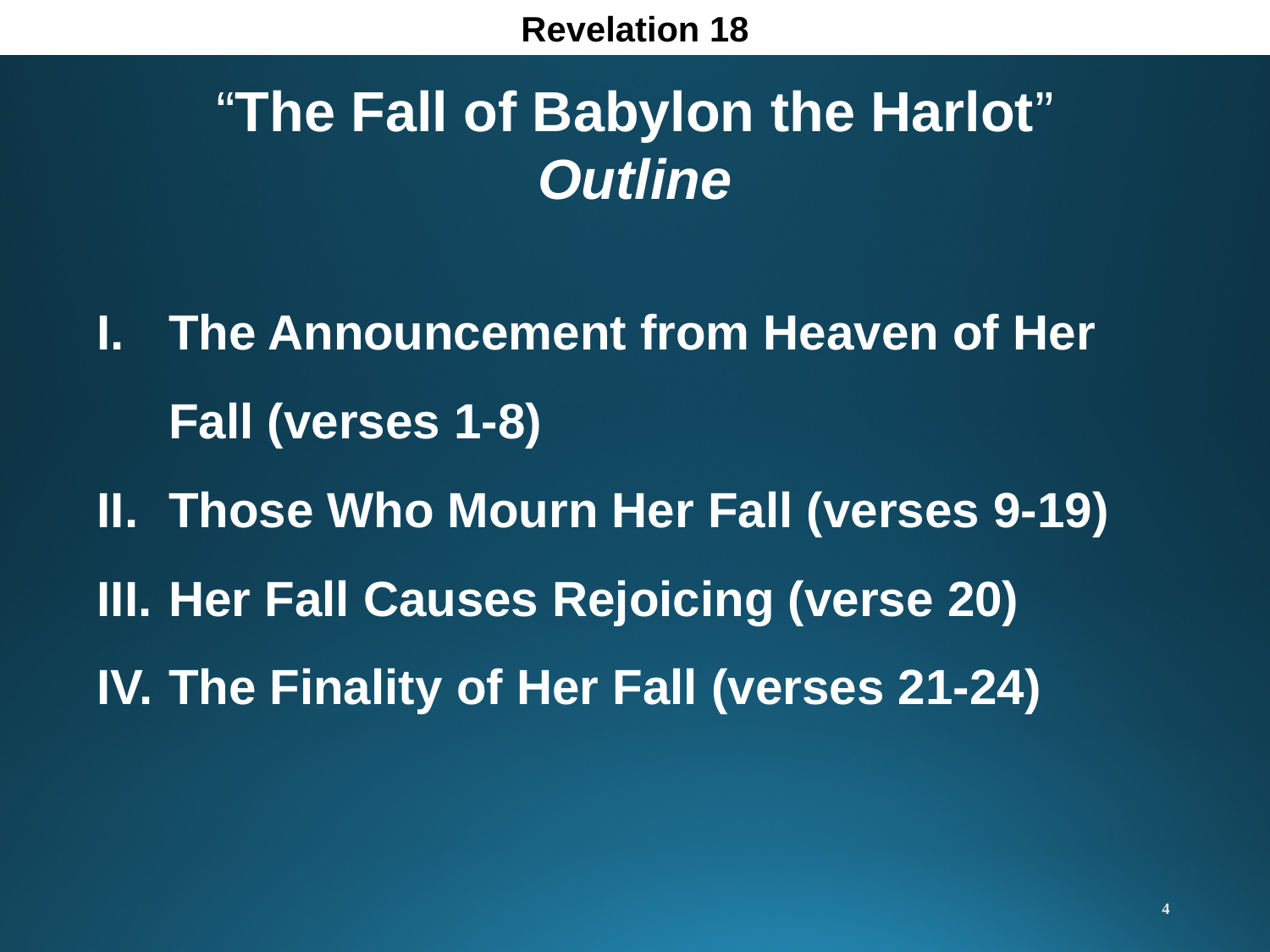

Revelation 18
“The Fall of Babylon the Harlot”
Outline
The Announcement from Heaven of Her Fall (verses 1-8)
Those Who Mourn Her Fall (verses 9-19)
Her Fall Causes Rejoicing (verse 20)
The Finality of Her Fall (verses 21-24)
4